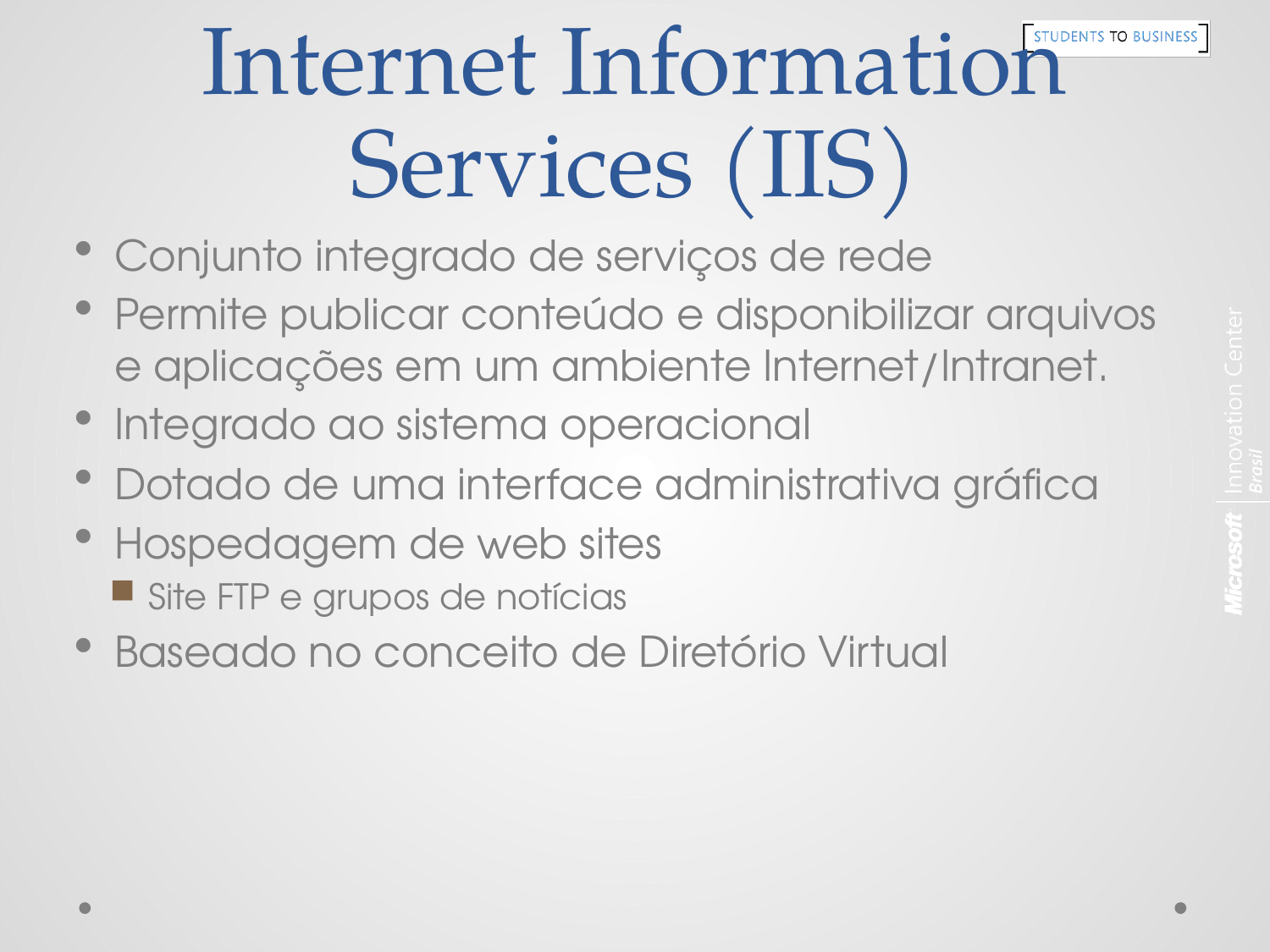

# Internet Information Services (IIS)
Conjunto integrado de serviços de rede
Permite publicar conteúdo e disponibilizar arquivos e aplicações em um ambiente Internet/Intranet.
Integrado ao sistema operacional
Dotado de uma interface administrativa gráfica
Hospedagem de web sites
Site FTP e grupos de notícias
Baseado no conceito de Diretório Virtual